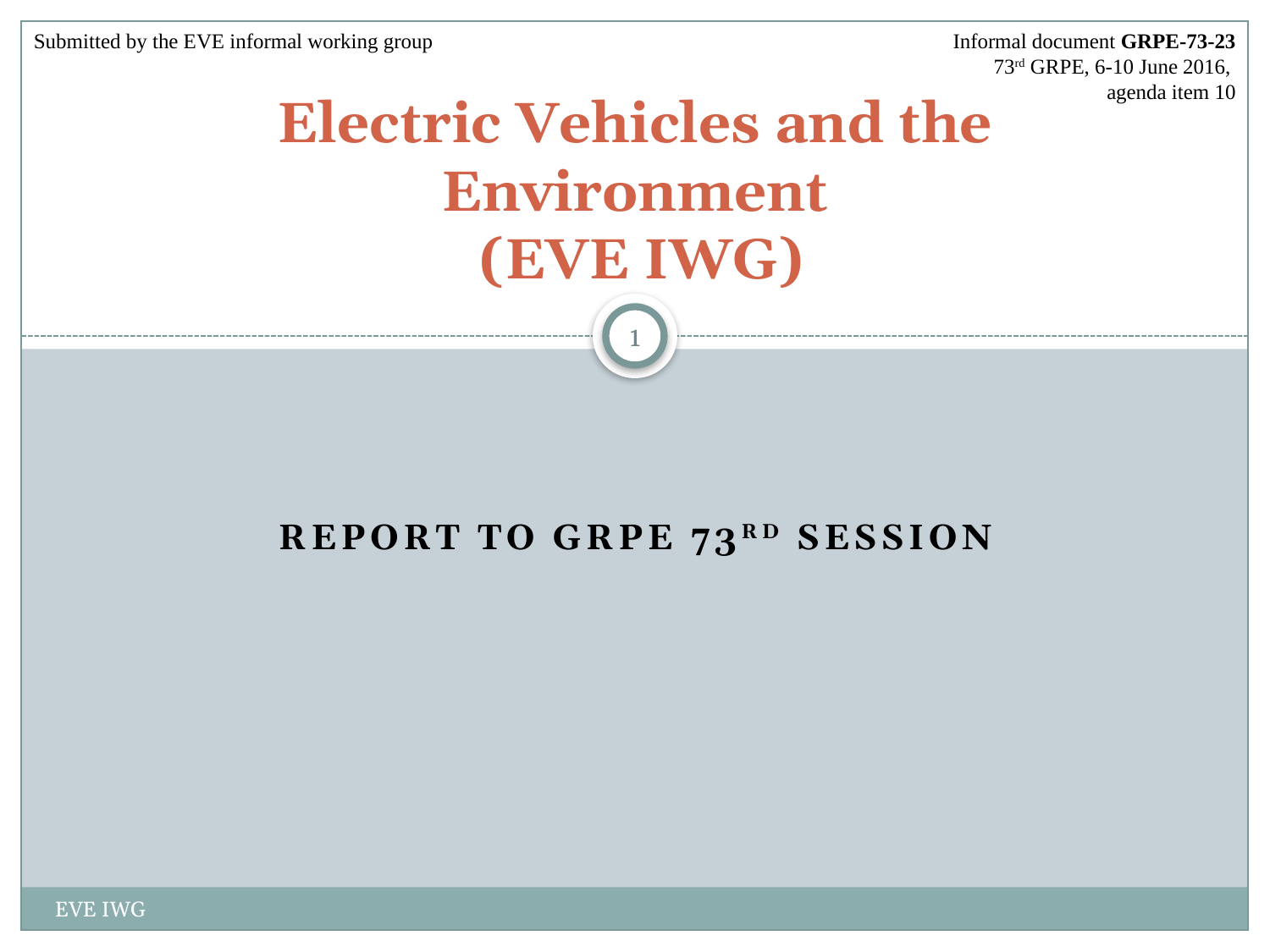

Submitted by the EVE informal working group
Informal document GRPE-73-23
73rd GRPE, 6-10 June 2016,
agenda item 10
# Electric Vehicles and the Environment (EVE IWG)
1
Report to GRPE 73rd Session
EVE IWG